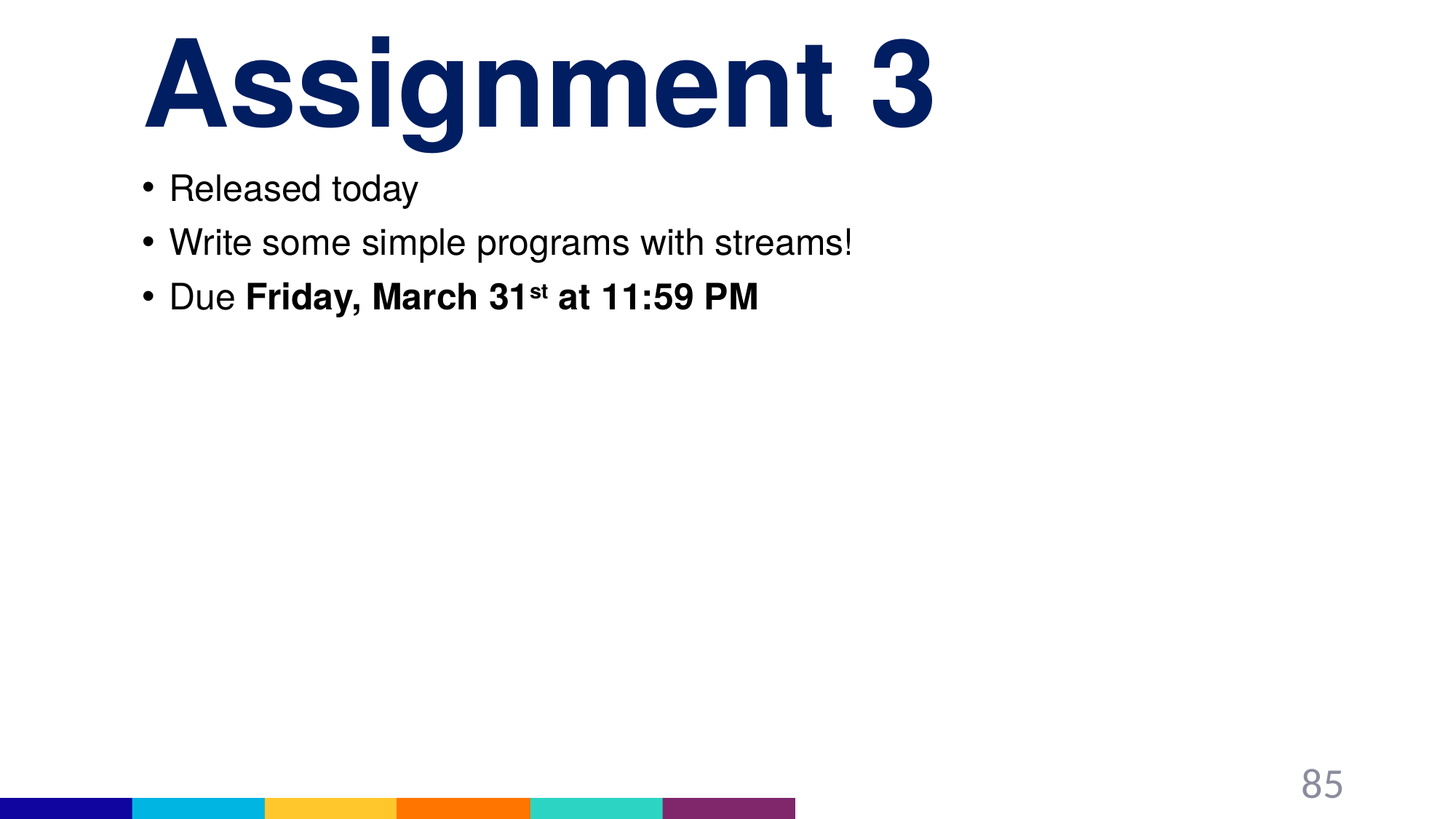

# Assignment 3
Released today
Write some simple programs with streams!
Due Friday, March 31st at 11:59 PM

85